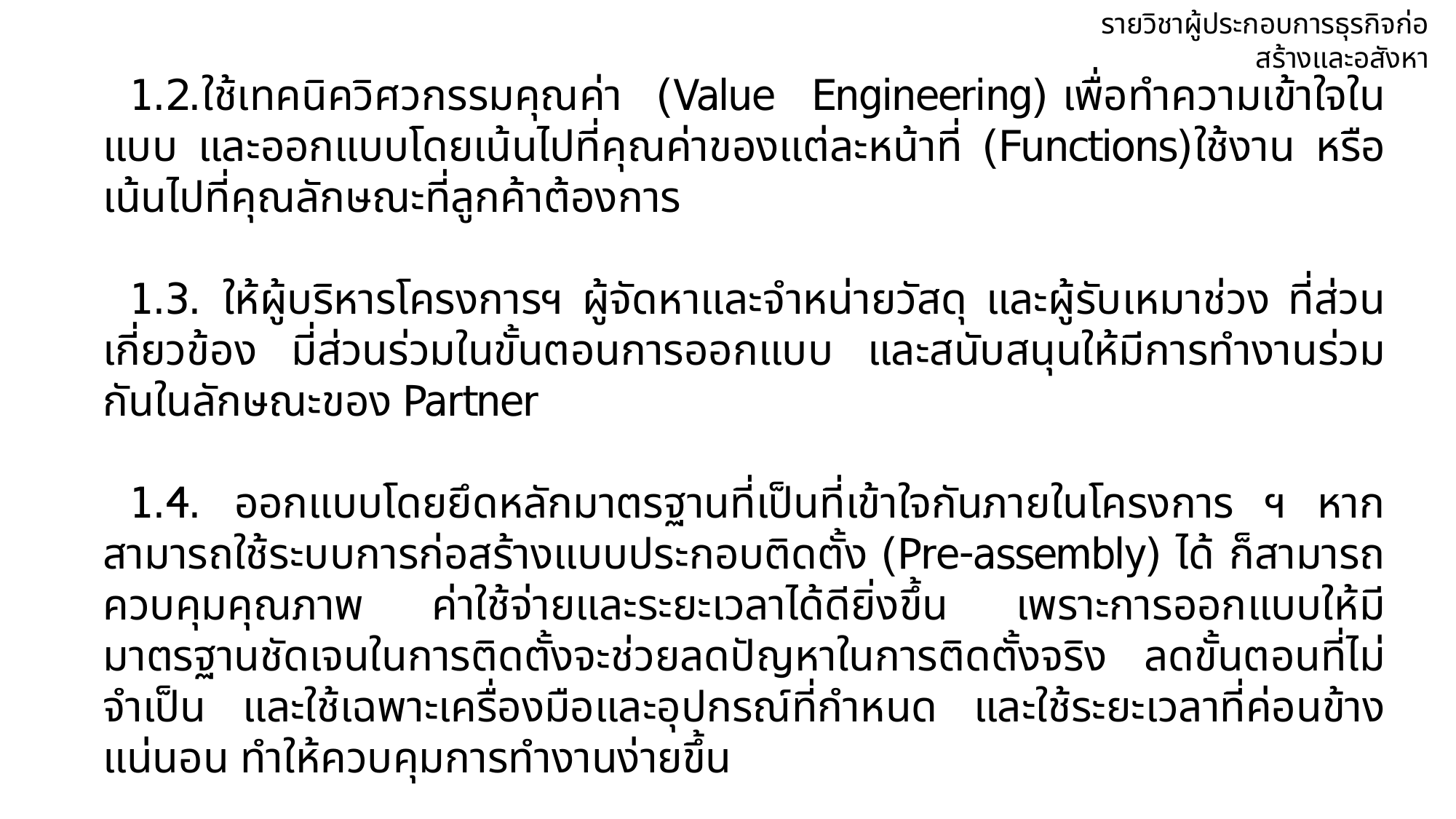

รายวิชาผู้ประกอบการธุรกิจก่อสร้างและอสังหา
1.2.ใช้เทคนิควิศวกรรมคุณค่า (Value Engineering) เพื่อทำความเข้าใจในแบบ และออกแบบโดยเน้นไปที่คุณค่าของแต่ละหน้าที่ (Functions)ใช้งาน หรือเน้นไปที่คุณลักษณะที่ลูกค้าต้องการ

1.3. ให้ผู้บริหารโครงการฯ ผู้จัดหาและจำหน่ายวัสดุ และผู้รับเหมาช่วง ที่ส่วนเกี่ยวข้อง มี่ส่วนร่วมในขั้นตอนการออกแบบ และสนับสนุนให้มีการทำงานร่วมกันในลักษณะของ Partner

1.4. ออกแบบโดยยึดหลักมาตรฐานที่เป็นที่เข้าใจกันภายในโครงการ ฯ หากสามารถใช้ระบบการก่อสร้างแบบประกอบติดตั้ง (Pre-assembly) ได้ ก็สามารถควบคุมคุณภาพ ค่าใช้จ่ายและระยะเวลาได้ดียิ่งขึ้น เพราะการออกแบบให้มีมาตรฐานชัดเจนในการติดตั้งจะช่วยลดปัญหาในการติดตั้งจริง ลดขั้นตอนที่ไม่จำเป็น และใช้เฉพาะเครื่องมือและอุปกรณ์ที่กำหนด และใช้ระยะเวลาที่ค่อนข้างแน่นอน ทำให้ควบคุมการทำงานง่ายขึ้น